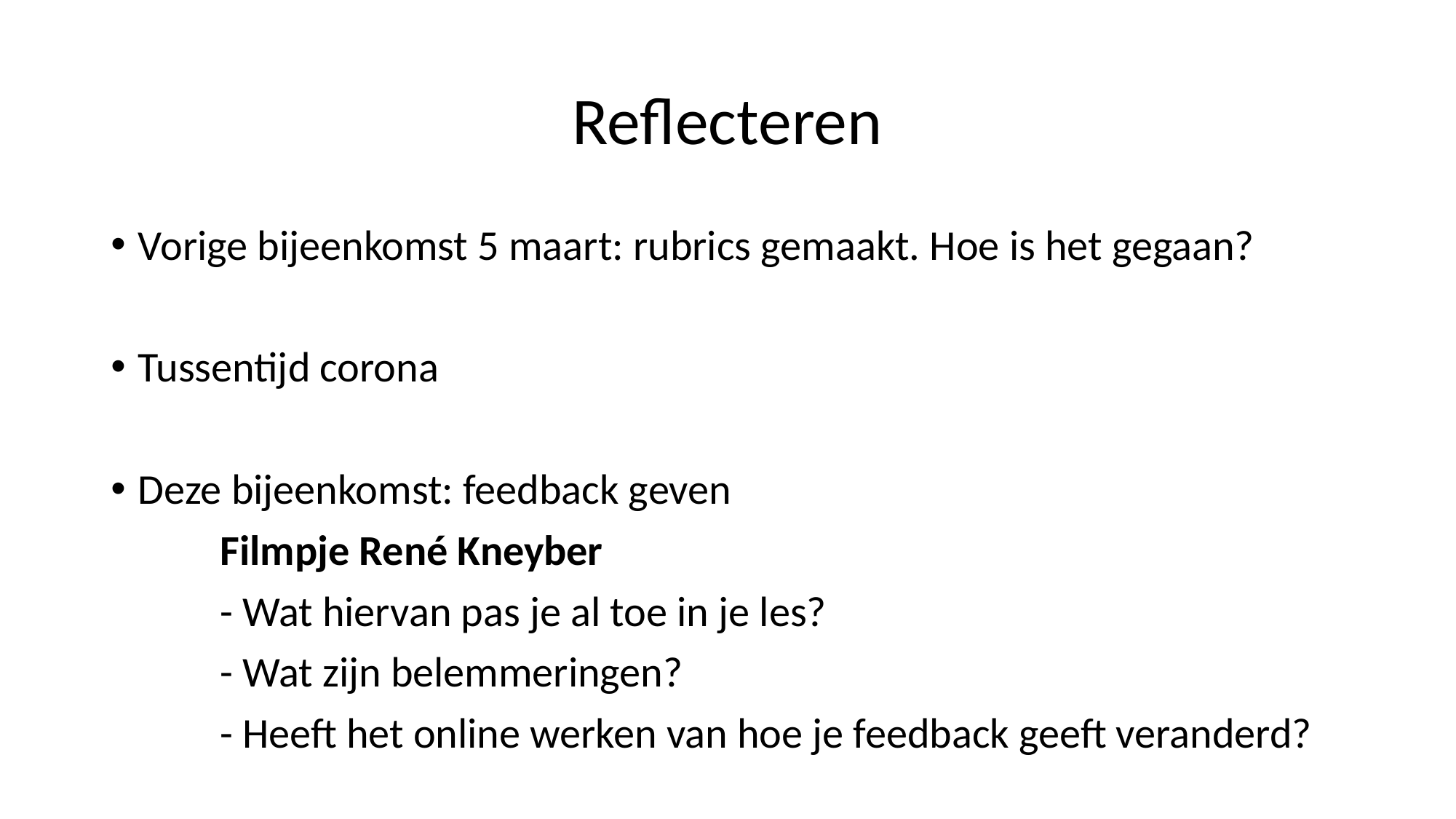

# Reflecteren
Vorige bijeenkomst 5 maart: rubrics gemaakt. Hoe is het gegaan?

Tussentijd corona

Deze bijeenkomst: feedback geven
	Filmpje René Kneyber
	- Wat hiervan pas je al toe in je les?
	- Wat zijn belemmeringen?
	- Heeft het online werken van hoe je feedback geeft veranderd?